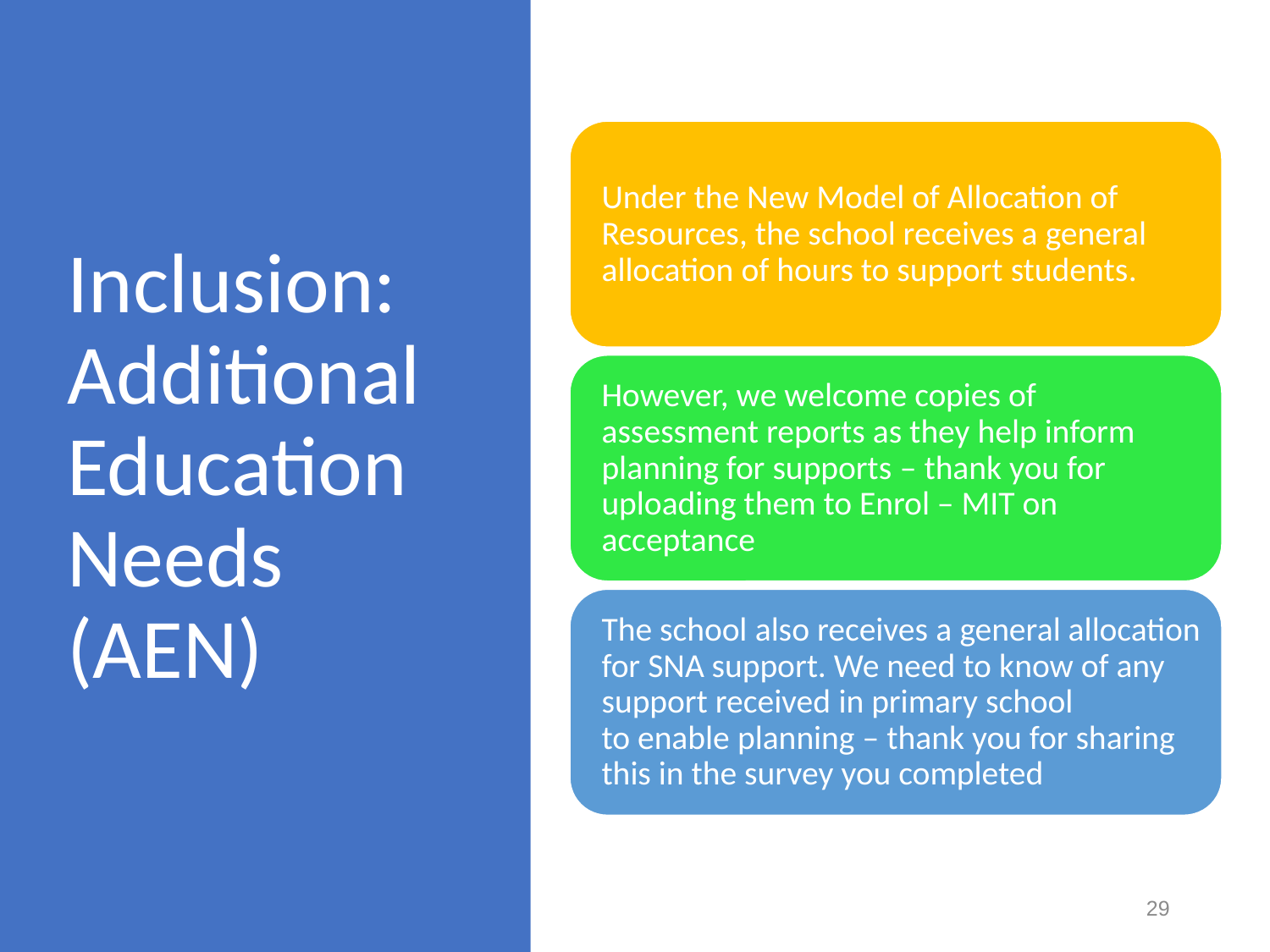

# Inclusion: Additional Education Needs (AEN)
Under the New Model of Allocation of Resources, the school receives a general allocation of hours to support students.
However, we welcome copies of assessment reports as they help inform planning for supports – thank you for uploading them to Enrol – MIT on acceptance
The school also receives a general allocation for SNA support. We need to know of any support received in primary school to enable planning – thank you for sharing this in the survey you completed
29